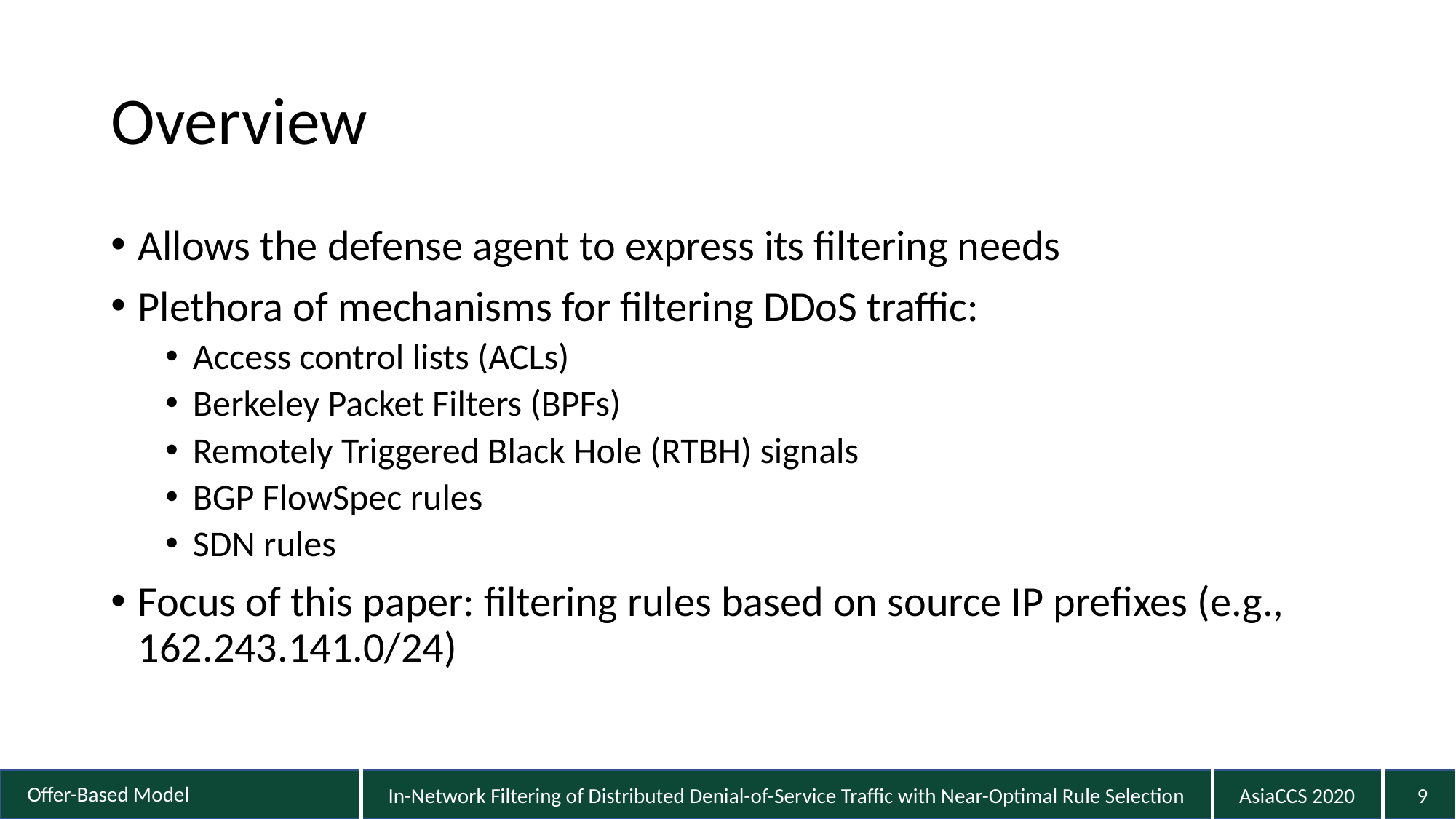

# Overview
Allows the defense agent to express its filtering needs
Plethora of mechanisms for filtering DDoS traffic:
Access control lists (ACLs)
Berkeley Packet Filters (BPFs)
Remotely Triggered Black Hole (RTBH) signals
BGP FlowSpec rules
SDN rules
Focus of this paper: filtering rules based on source IP prefixes (e.g., 162.243.141.0/24)

9
Offer-Based Model
In-Network Filtering of Distributed Denial-of-Service Traffic with Near-Optimal Rule Selection
AsiaCCS 2020